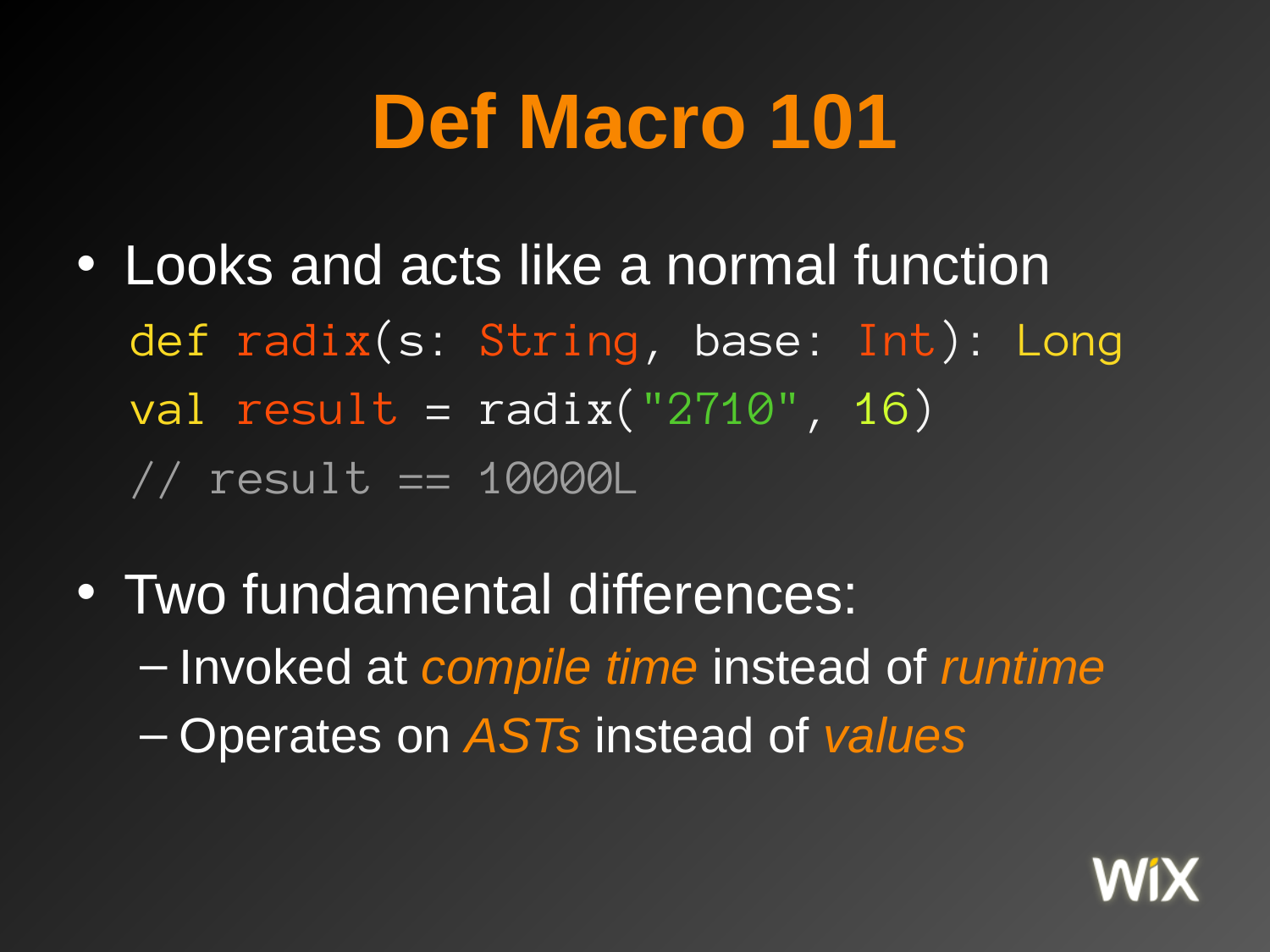

# Def Macro 101
Looks and acts like a normal function
def radix(s: String, base: Int): Long
val result = radix("2710", 16)
// result == 10000L
Two fundamental differences:
Invoked at compile time instead of runtime
Operates on ASTs instead of values